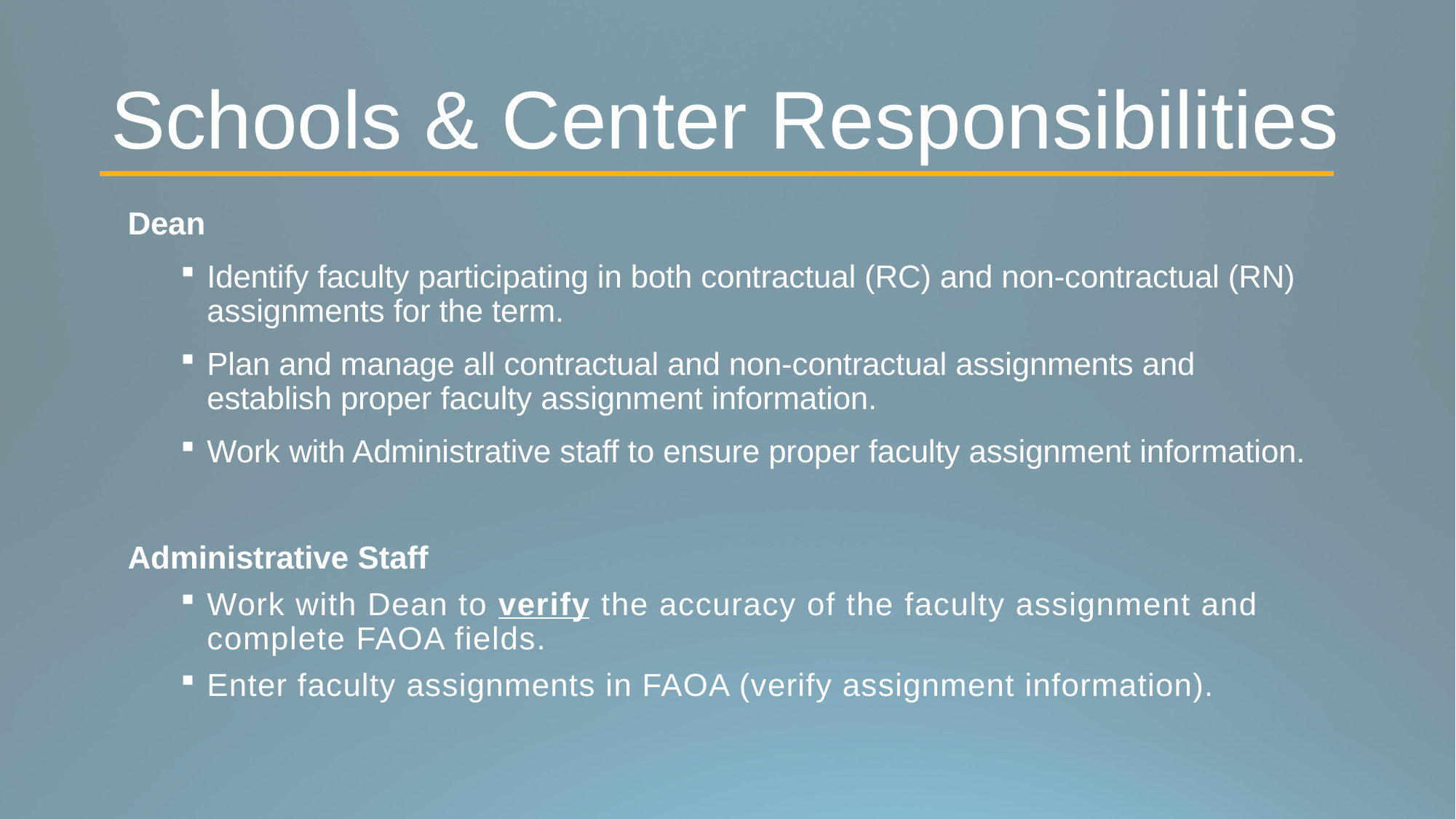

# Schools & Center Responsibilities
Dean
Identify faculty participating in both contractual (RC) and non-contractual (RN) assignments for the term.
Plan and manage all contractual and non-contractual assignments and establish proper faculty assignment information.
Work with Administrative staff to ensure proper faculty assignment information.

Administrative Staff
Work with Dean to verify the accuracy of the faculty assignment and
complete FAOA fields.
Enter faculty assignments in FAOA (verify assignment information).